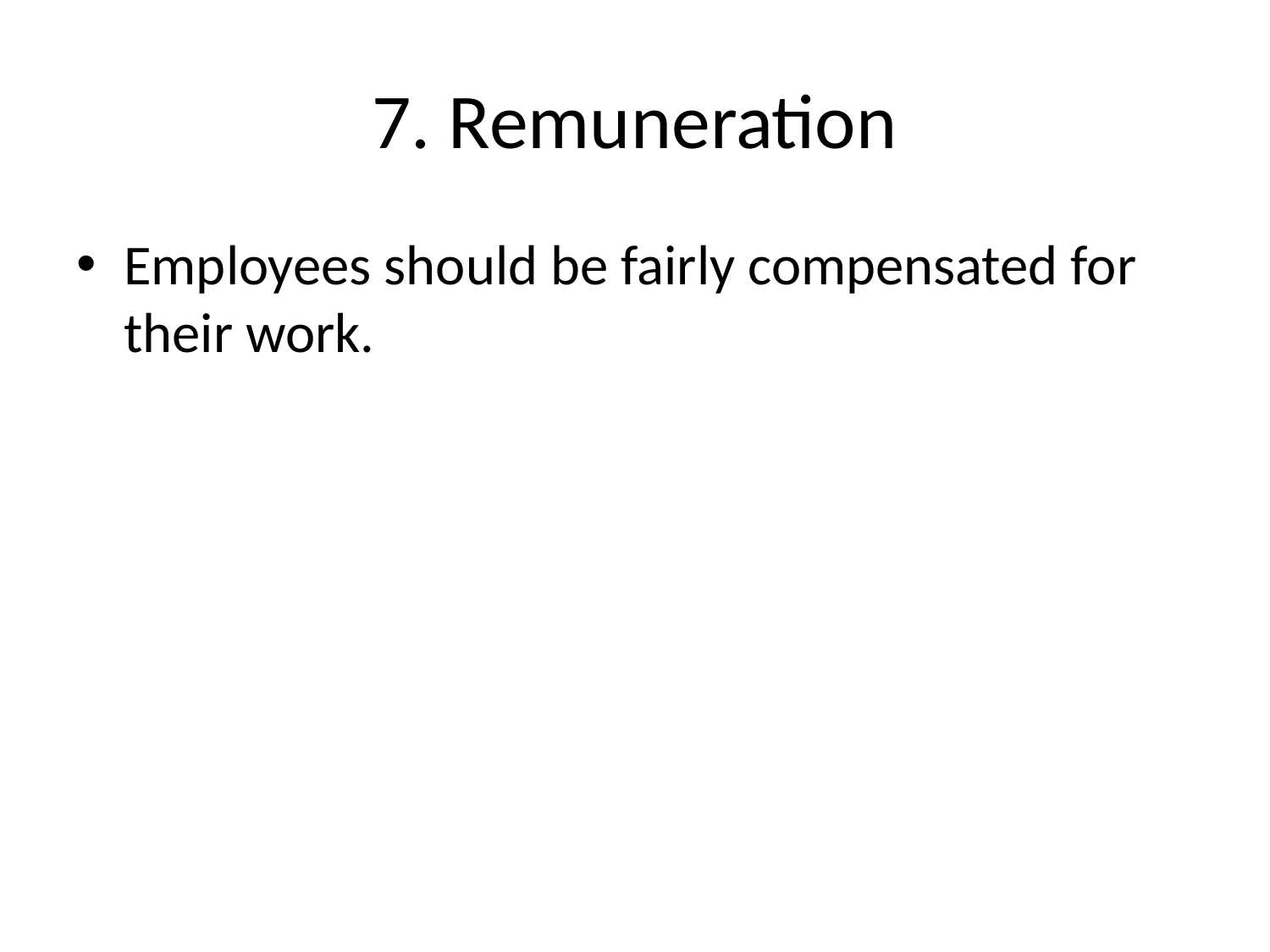

# 7. Remuneration
Employees should be fairly compensated for their work.